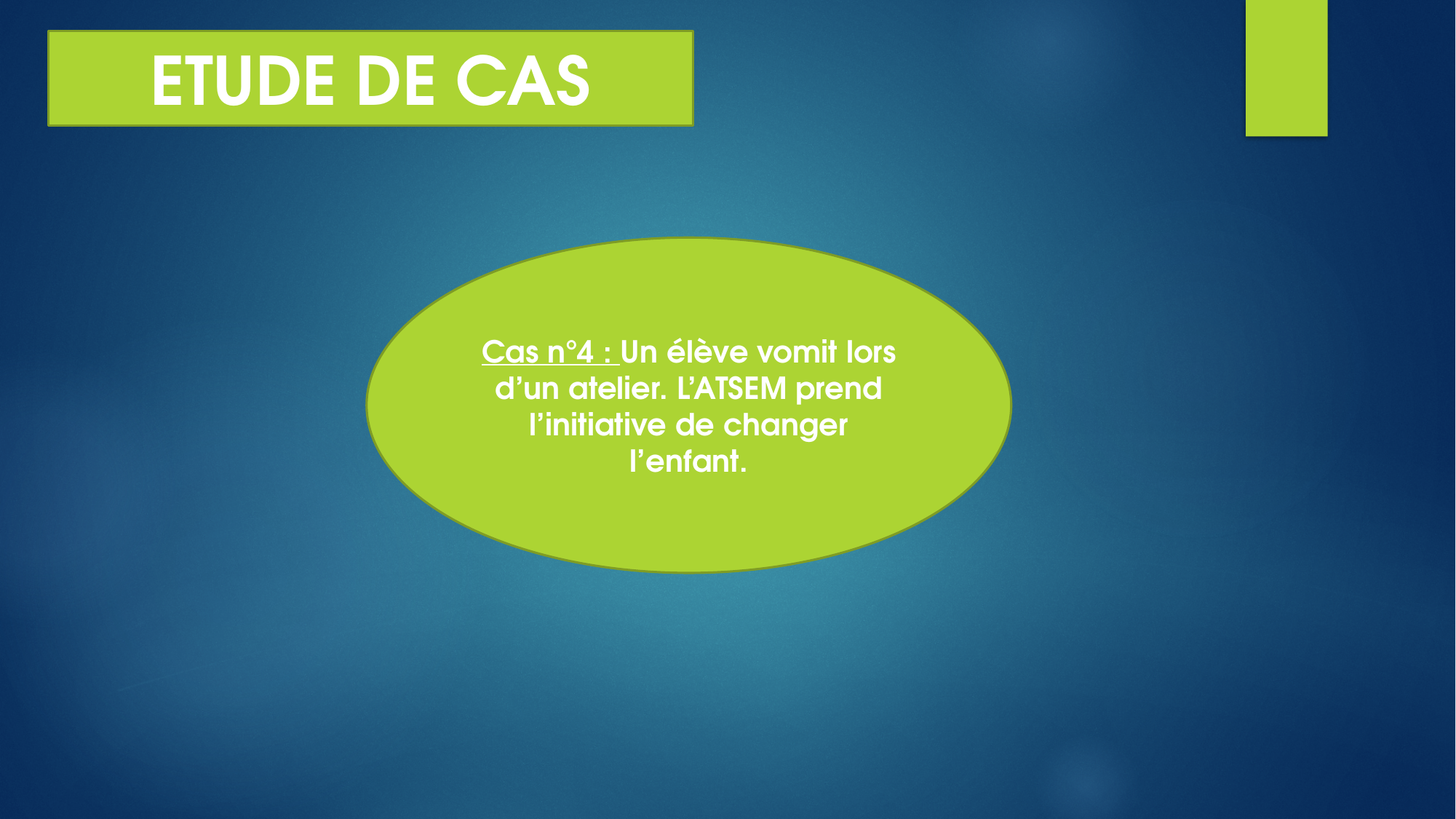

ETUDE DE CAS
Cas n°4 : Un élève vomit lors d’un atelier. L’ATSEM prend l’initiative de changer l’enfant.